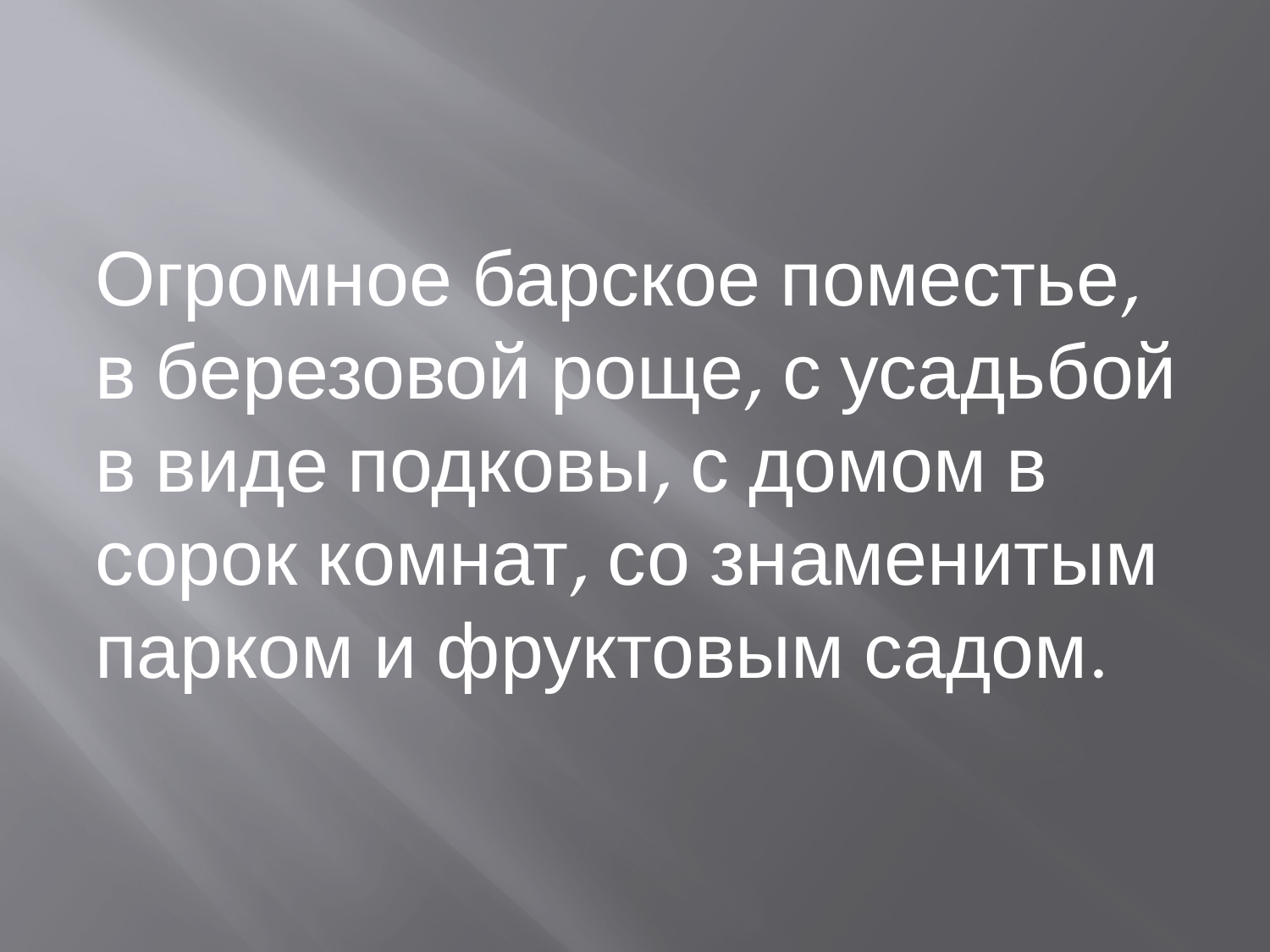

#
Огромное барское поместье, в березовой роще, с усадьбой в виде подковы, с домом в сорок комнат, со знаменитым парком и фруктовым садом.